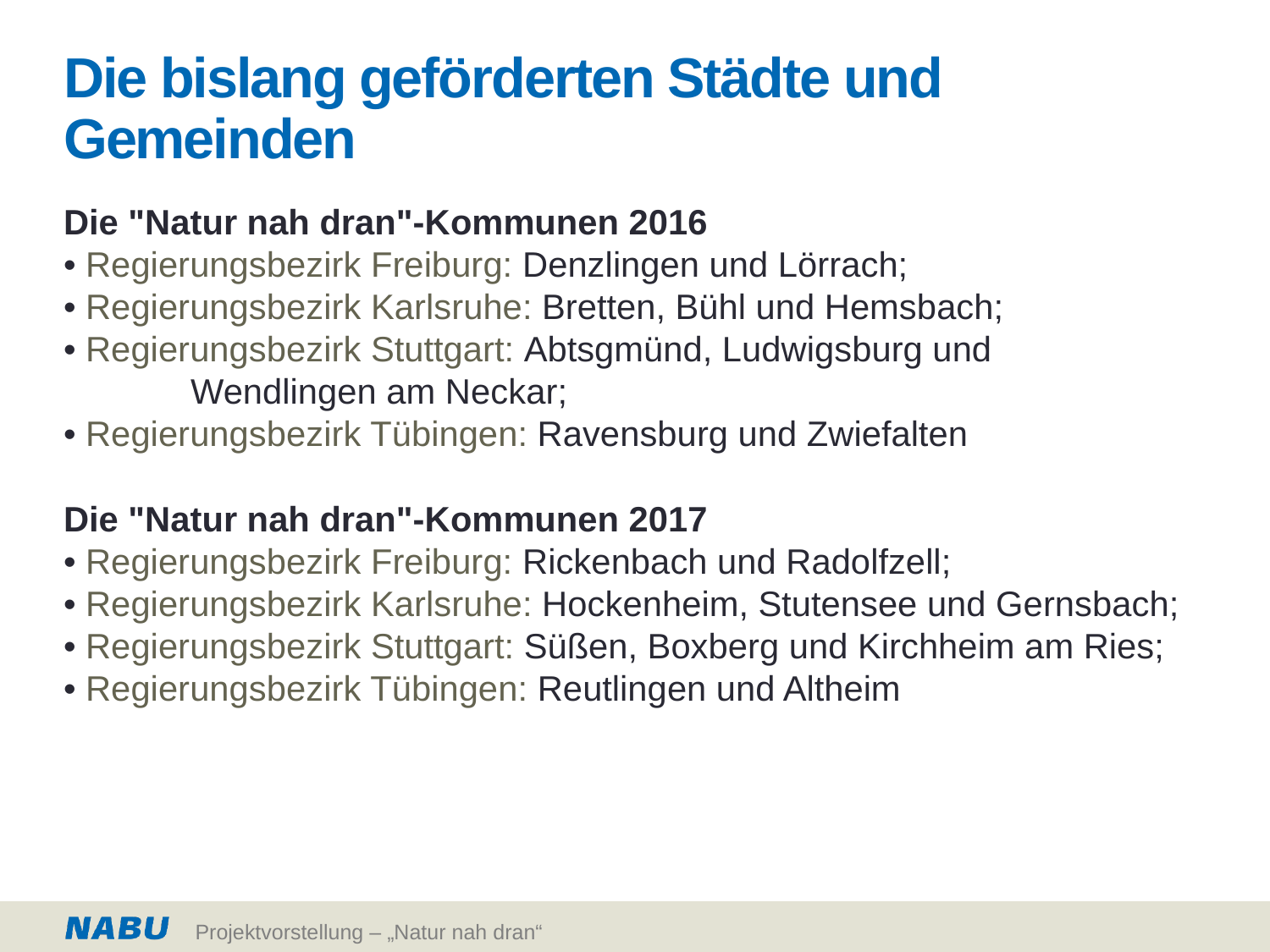

# Die bislang geförderten Städte und Gemeinden
Die "Natur nah dran"-Kommunen 2016
• Regierungsbezirk Freiburg: Denzlingen und Lörrach;
• Regierungsbezirk Karlsruhe: Bretten, Bühl und Hemsbach;
• Regierungsbezirk Stuttgart: Abtsgmünd, Ludwigsburg und
	Wendlingen am Neckar;
• Regierungsbezirk Tübingen: Ravensburg und Zwiefalten

Die "Natur nah dran"-Kommunen 2017
• Regierungsbezirk Freiburg: Rickenbach und Radolfzell;
• Regierungsbezirk Karlsruhe: Hockenheim, Stutensee und Gernsbach;
• Regierungsbezirk Stuttgart: Süßen, Boxberg und Kirchheim am Ries;
• Regierungsbezirk Tübingen: Reutlingen und Altheim
Projektvorstellung – „Natur nah dran“